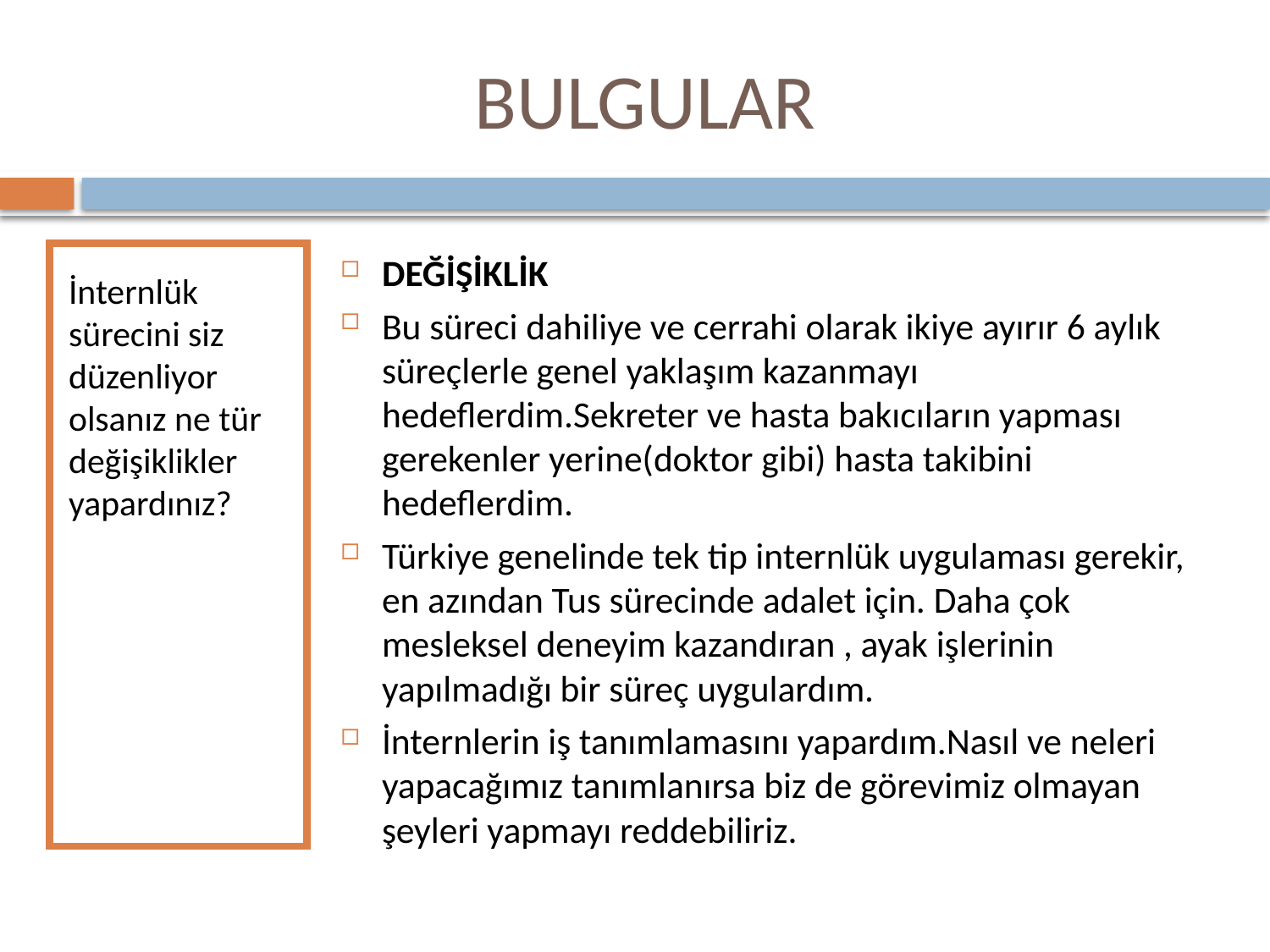

# BULGULAR
İnternlük sürecini siz düzenliyor olsanız ne tür değişiklikler yapardınız?
DEĞİŞİKLİK
Bu süreci dahiliye ve cerrahi olarak ikiye ayırır 6 aylık süreçlerle genel yaklaşım kazanmayı hedeflerdim.Sekreter ve hasta bakıcıların yapması gerekenler yerine(doktor gibi) hasta takibini hedeflerdim.
Türkiye genelinde tek tip internlük uygulaması gerekir, en azından Tus sürecinde adalet için. Daha çok mesleksel deneyim kazandıran , ayak işlerinin yapılmadığı bir süreç uygulardım.
İnternlerin iş tanımlamasını yapardım.Nasıl ve neleri yapacağımız tanımlanırsa biz de görevimiz olmayan şeyleri yapmayı reddebiliriz.